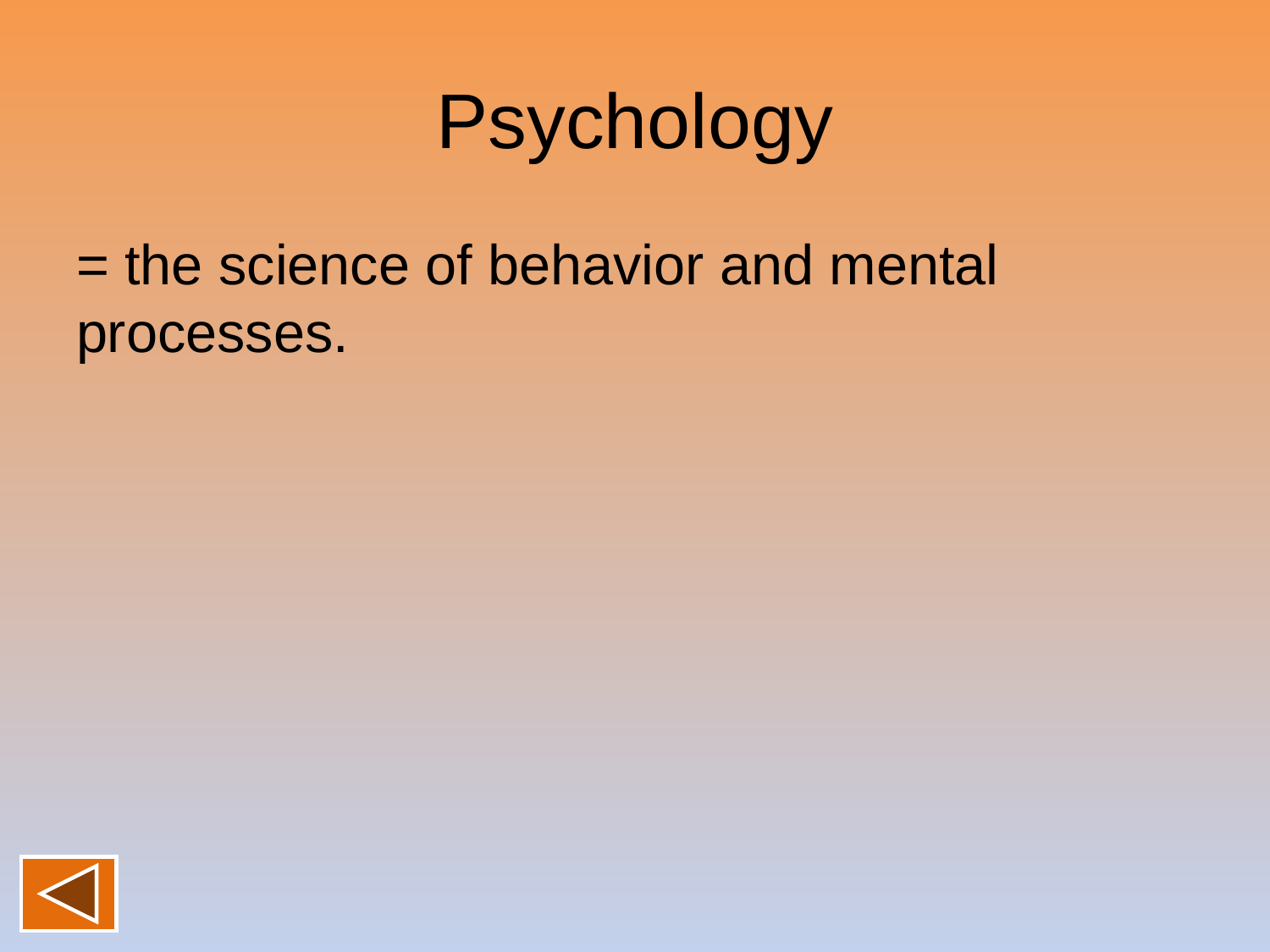

# Psychology
= the science of behavior and mental processes.